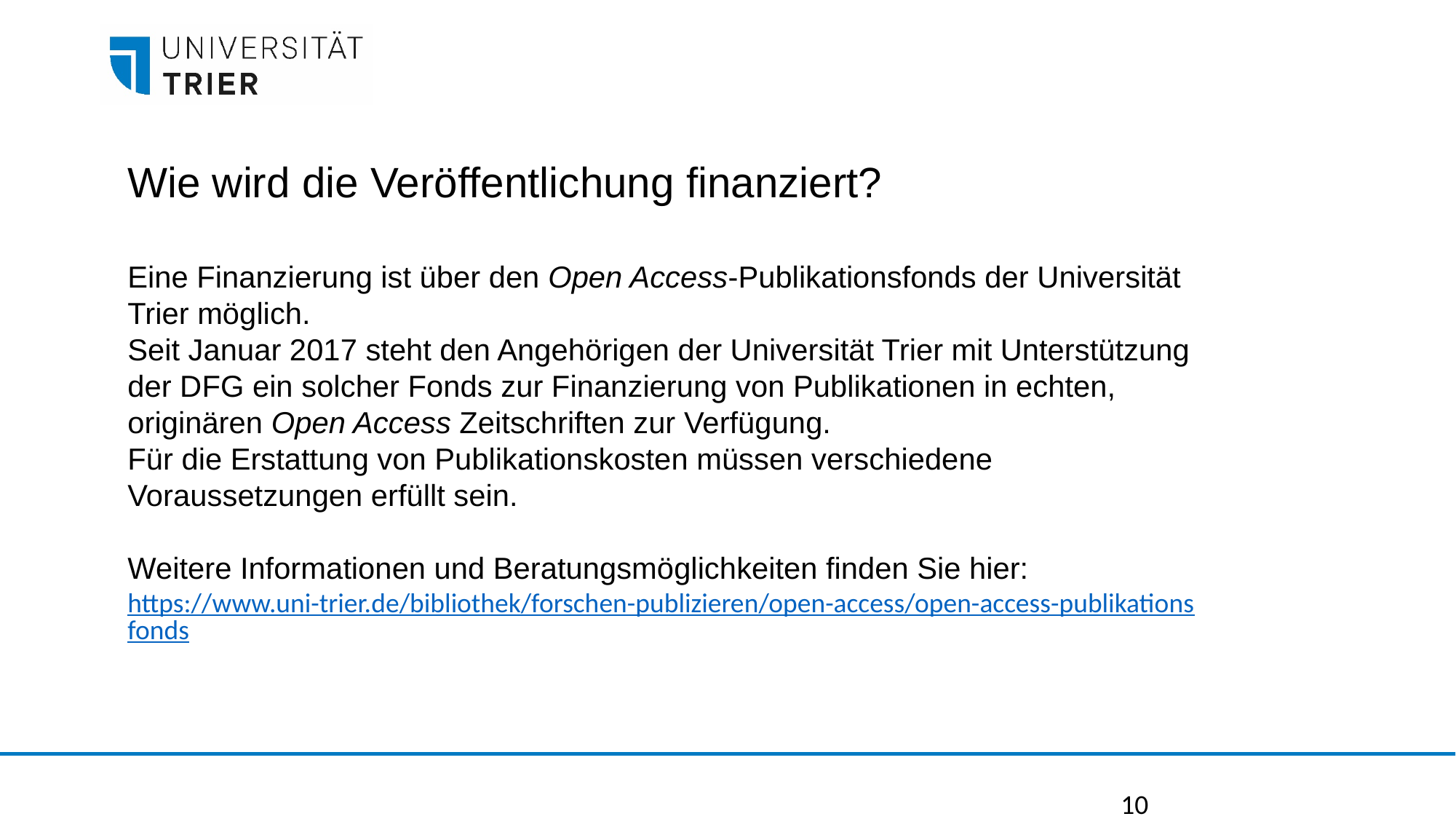

Wie wird die Veröffentlichung finanziert?

Eine Finanzierung ist über den Open Access-Publikationsfonds der Universität Trier möglich.
Seit Januar 2017 steht den Angehörigen der Universität Trier mit Unterstützung der DFG ein solcher Fonds zur Finanzierung von Publikationen in echten, originären Open Access Zeitschriften zur Verfügung.
Für die Erstattung von Publikationskosten müssen verschiedene Voraussetzungen erfüllt sein.

Weitere Informationen und Beratungsmöglichkeiten finden Sie hier:  https://www.uni-trier.de/bibliothek/forschen-publizieren/open-access/open-access-publikationsfonds

10